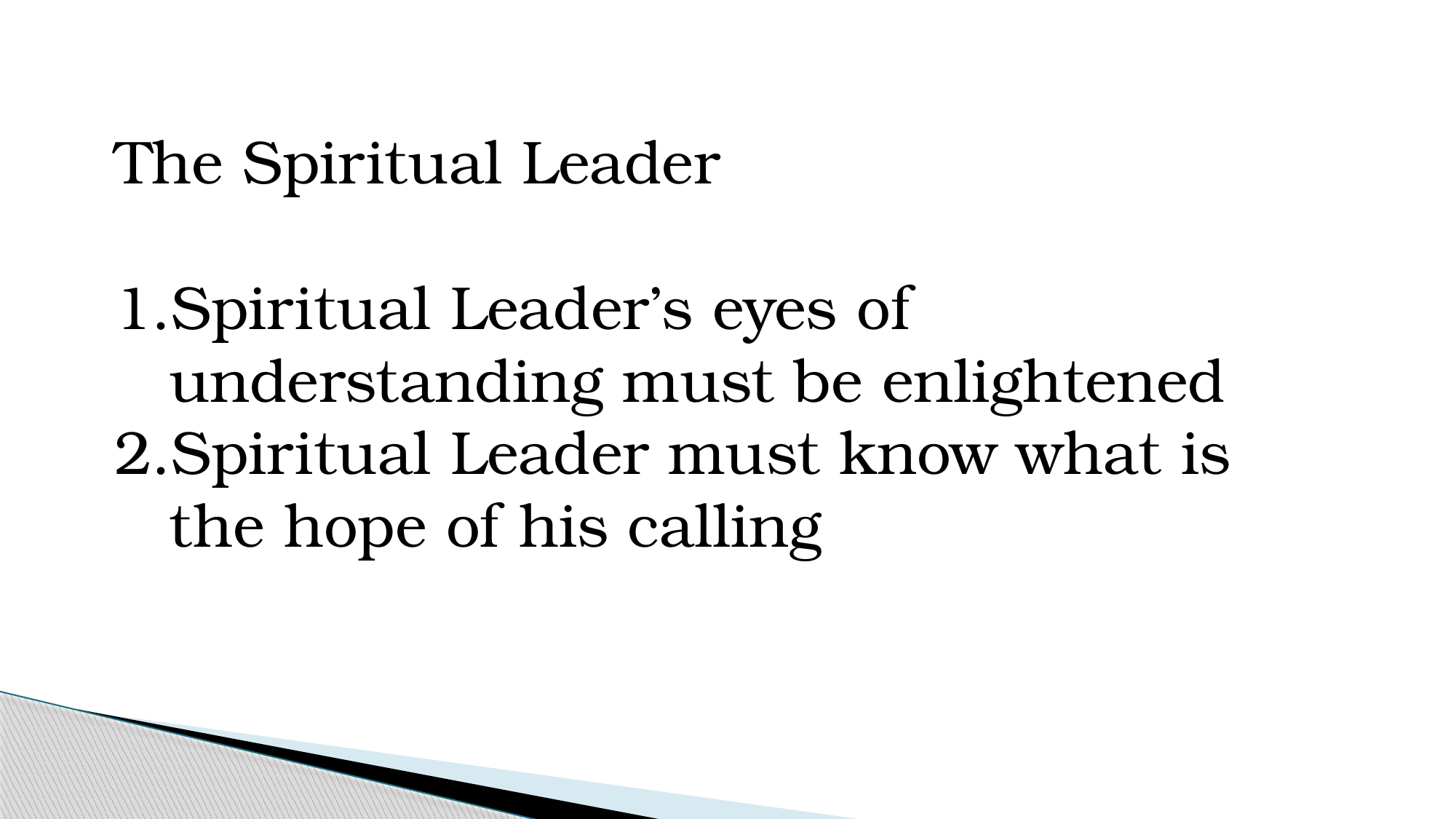

The Spiritual Leader

Spiritual Leader’s eyes of understanding must be enlightened
Spiritual Leader must know what is the hope of his calling